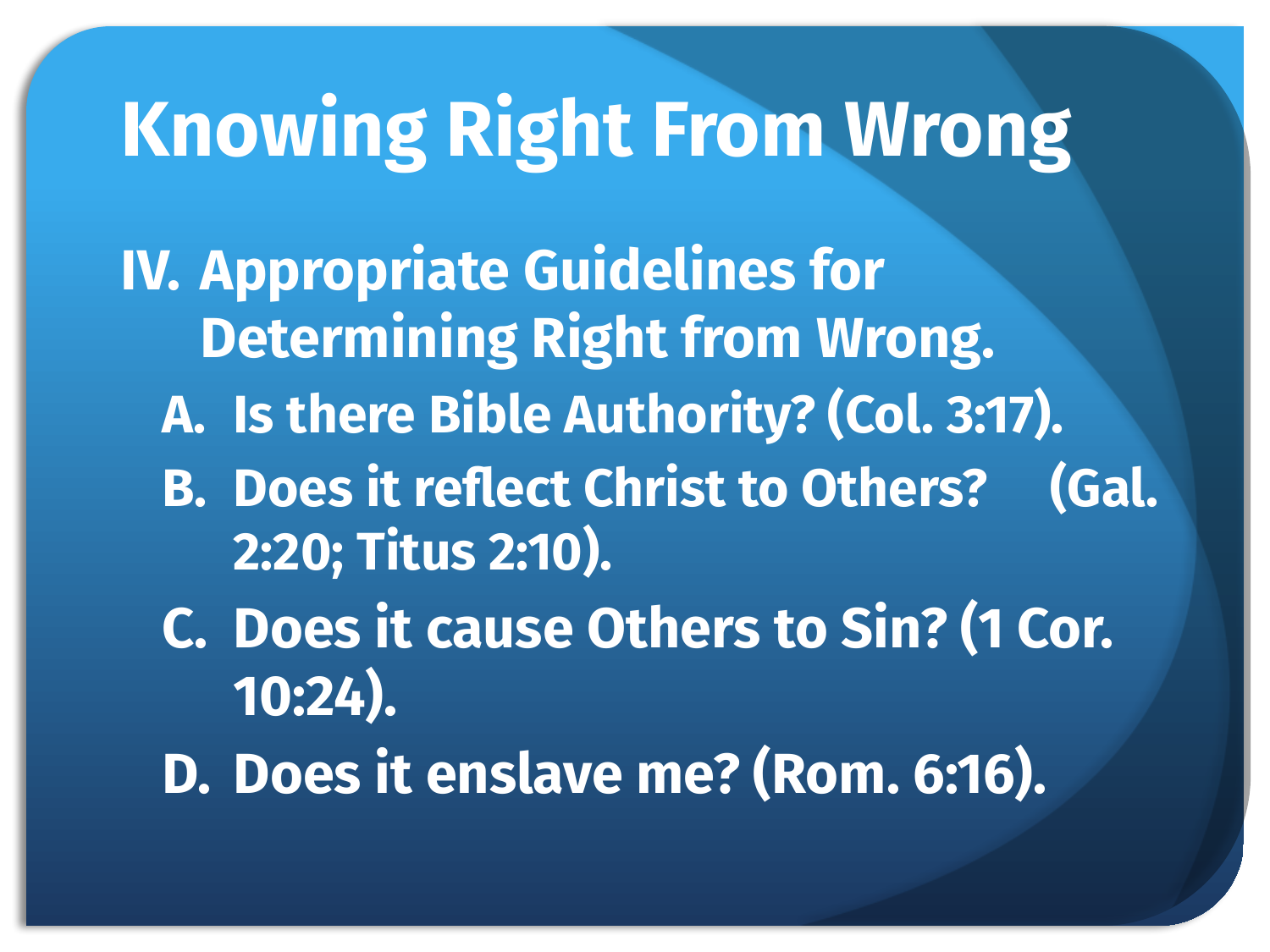

# Knowing Right From Wrong
Appropriate Guidelines for Determining Right from Wrong.
Is there Bible Authority? (Col. 3:17).
Does it reflect Christ to Others?     (Gal.  2:20; Titus 2:10).
Does it cause Others to Sin? (1 Cor. 10:24).
Does it enslave me? (Rom. 6:16).